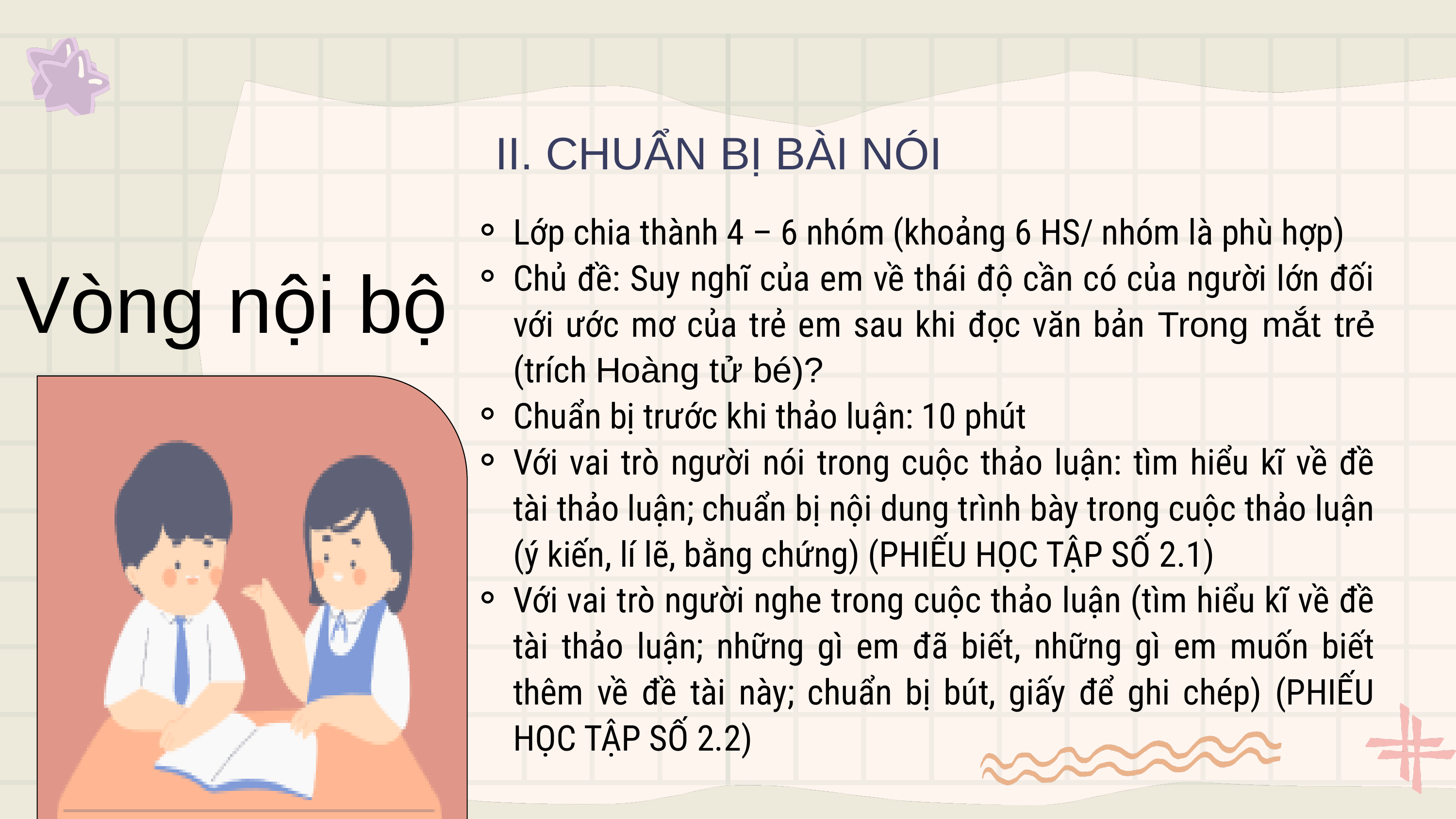

II. CHUẨN BỊ BÀI NÓI
Lớp chia thành 4 – 6 nhóm (khoảng 6 HS/ nhóm là phù hợp)
Chủ đề: Suy nghĩ của em về thái độ cần có của người lớn đối với ước mơ của trẻ em sau khi đọc văn bản Trong mắt trẻ (trích Hoàng tử bé)?
Chuẩn bị trước khi thảo luận: 10 phút
Với vai trò người nói trong cuộc thảo luận: tìm hiểu kĩ về đề tài thảo luận; chuẩn bị nội dung trình bày trong cuộc thảo luận (ý kiến, lí lẽ, bằng chứng) (PHIẾU HỌC TẬP SỐ 2.1)
Với vai trò người nghe trong cuộc thảo luận (tìm hiểu kĩ về đề tài thảo luận; những gì em đã biết, những gì em muốn biết thêm về đề tài này; chuẩn bị bút, giấy để ghi chép) (PHIẾU HỌC TẬP SỐ 2.2)

Vòng nội bộ